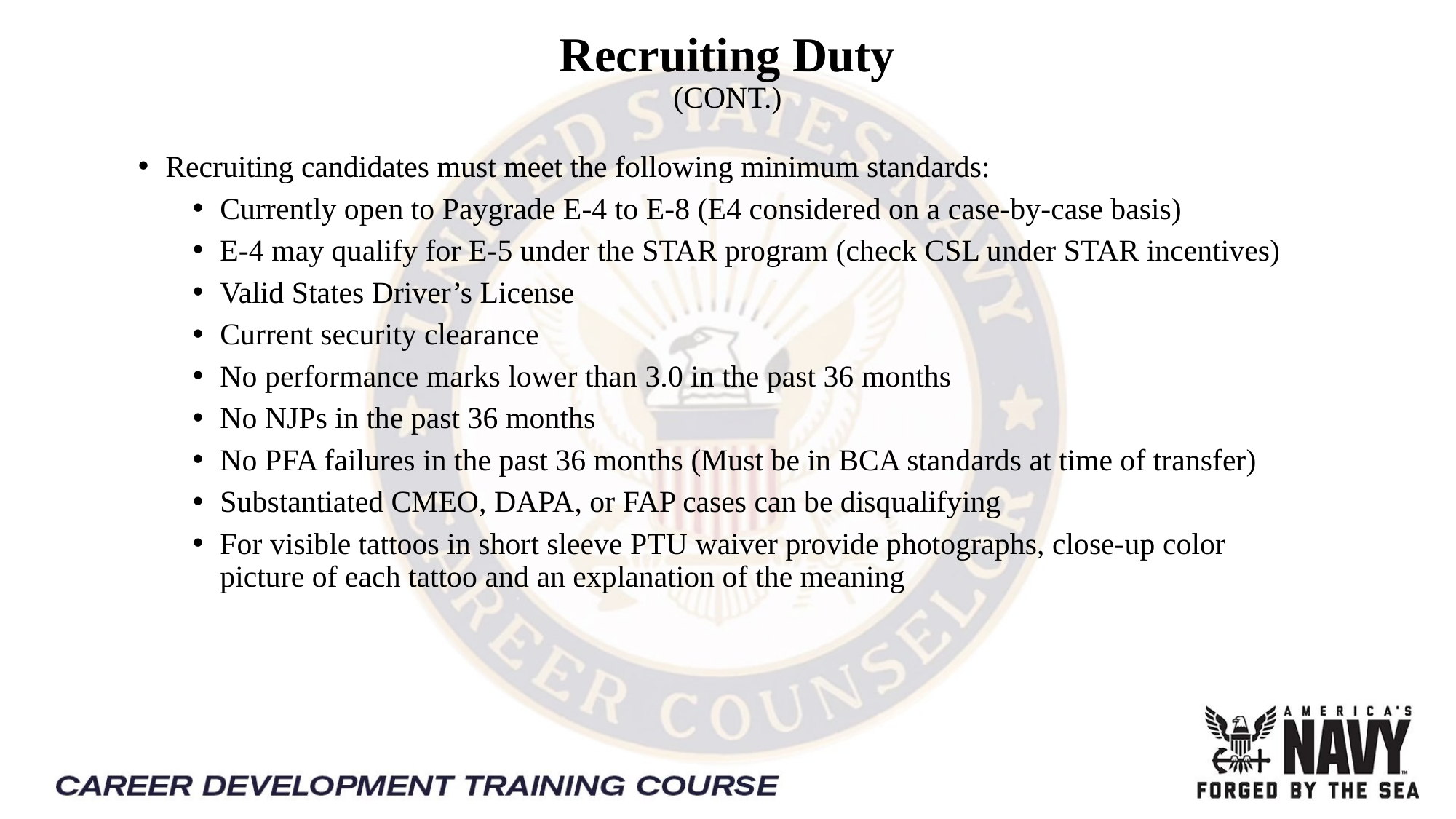

Recruiting Duty
(CONT.)
Recruiting candidates must meet the following minimum standards:
Currently open to Paygrade E-4 to E-8 (E4 considered on a case-by-case basis)
E-4 may qualify for E-5 under the STAR program (check CSL under STAR incentives)
Valid States Driver’s License
Current security clearance
No performance marks lower than 3.0 in the past 36 months
No NJPs in the past 36 months
No PFA failures in the past 36 months (Must be in BCA standards at time of transfer)
Substantiated CMEO, DAPA, or FAP cases can be disqualifying
For visible tattoos in short sleeve PTU waiver provide photographs, close-up color picture of each tattoo and an explanation of the meaning